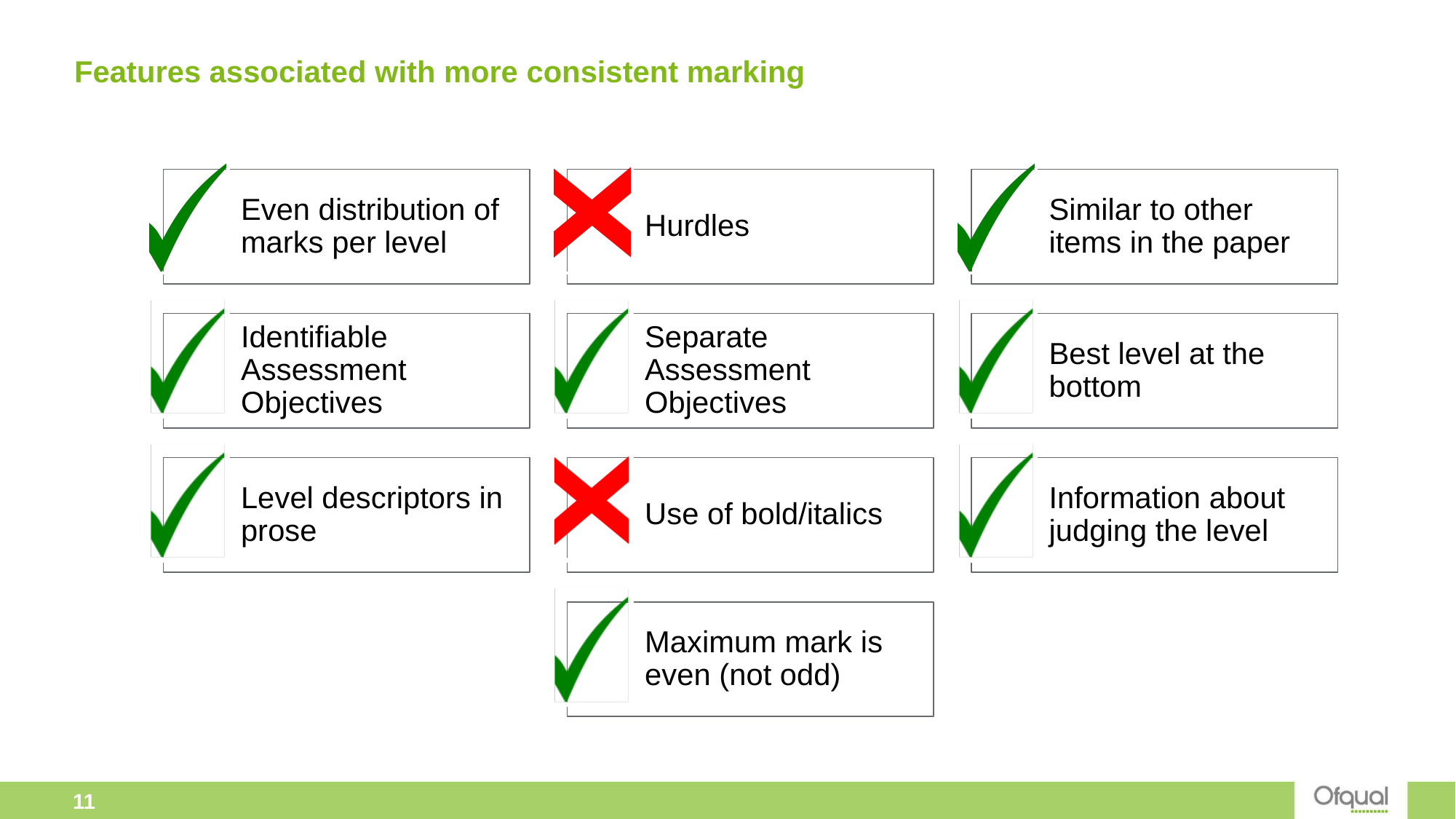

# Features associated with more consistent marking
Even distribution of marks per level
Hurdles

Similar to other items in the paper

Identifiable Assessment Objectives
Separate Assessment Objectives
Best level at the bottom
Level descriptors in prose
Use of bold/italics
Information about judging the level
Maximum mark is even (not odd)
11